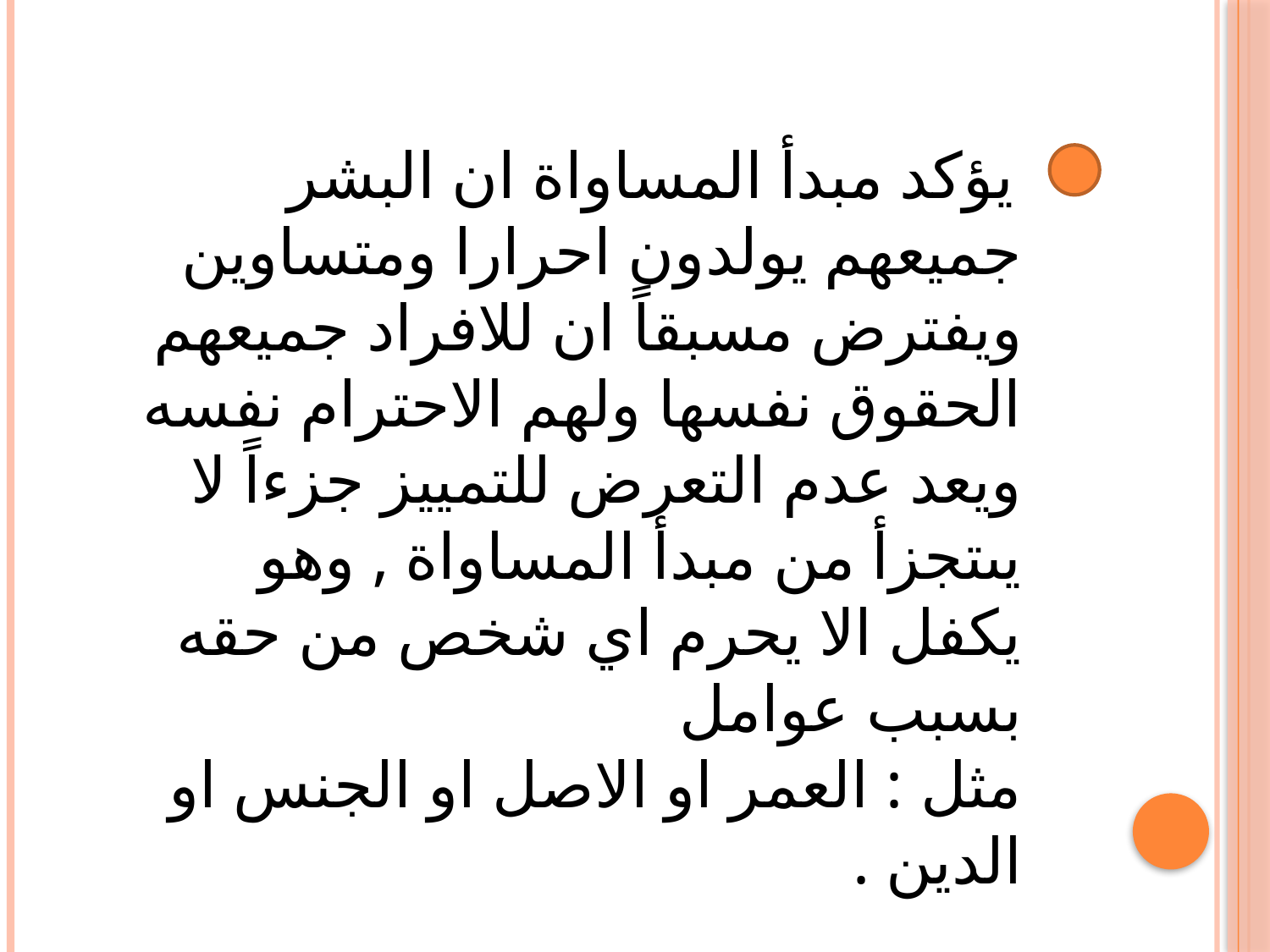

يؤكد مبدأ المساواة ان البشر جميعهم يولدون احرارا ومتساوين  ويفترض مسبقاً ان للافراد جميعهم الحقوق نفسها ولهم الاحترام نفسه ويعد عدم التعرض للتمييز جزءاً لا يىتجزأ من مبدأ المساواة , وهو يكفل الا يحرم اي شخص من حقه بسبب عوامل
مثل : العمر او الاصل او الجنس او الدين .